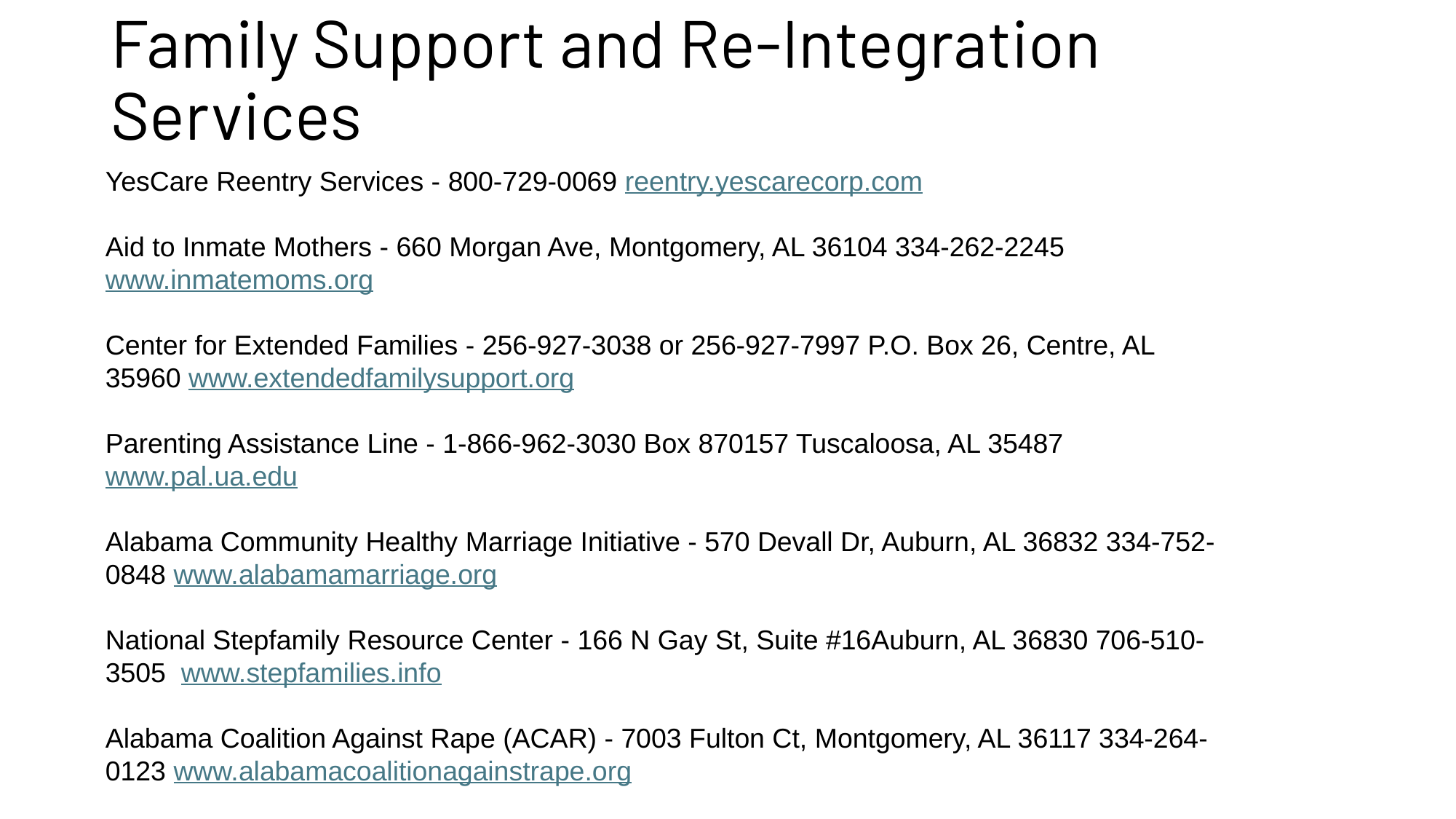

# Family Support and Re-Integration Services
YesCare Reentry Services - 800-729-0069 reentry.yescarecorp.com

Aid to Inmate Mothers - 660 Morgan Ave, Montgomery, AL 36104 334-262-2245 www.inmatemoms.org

Center for Extended Families - 256-927-3038 or 256-927-7997 P.O. Box 26, Centre, AL 35960 www.extendedfamilysupport.org

Parenting Assistance Line - 1-866-962-3030 Box 870157 Tuscaloosa, AL 35487 www.pal.ua.edu

Alabama Community Healthy Marriage Initiative - 570 Devall Dr, Auburn, AL 36832 334-752-0848 www.alabamamarriage.org

National Stepfamily Resource Center - 166 N Gay St, Suite #16Auburn, AL 36830 706-510-3505  www.stepfamilies.info

Alabama Coalition Against Rape (ACAR) - 7003 Fulton Ct, Montgomery, AL 36117 334-264-0123 www.alabamacoalitionagainstrape.org